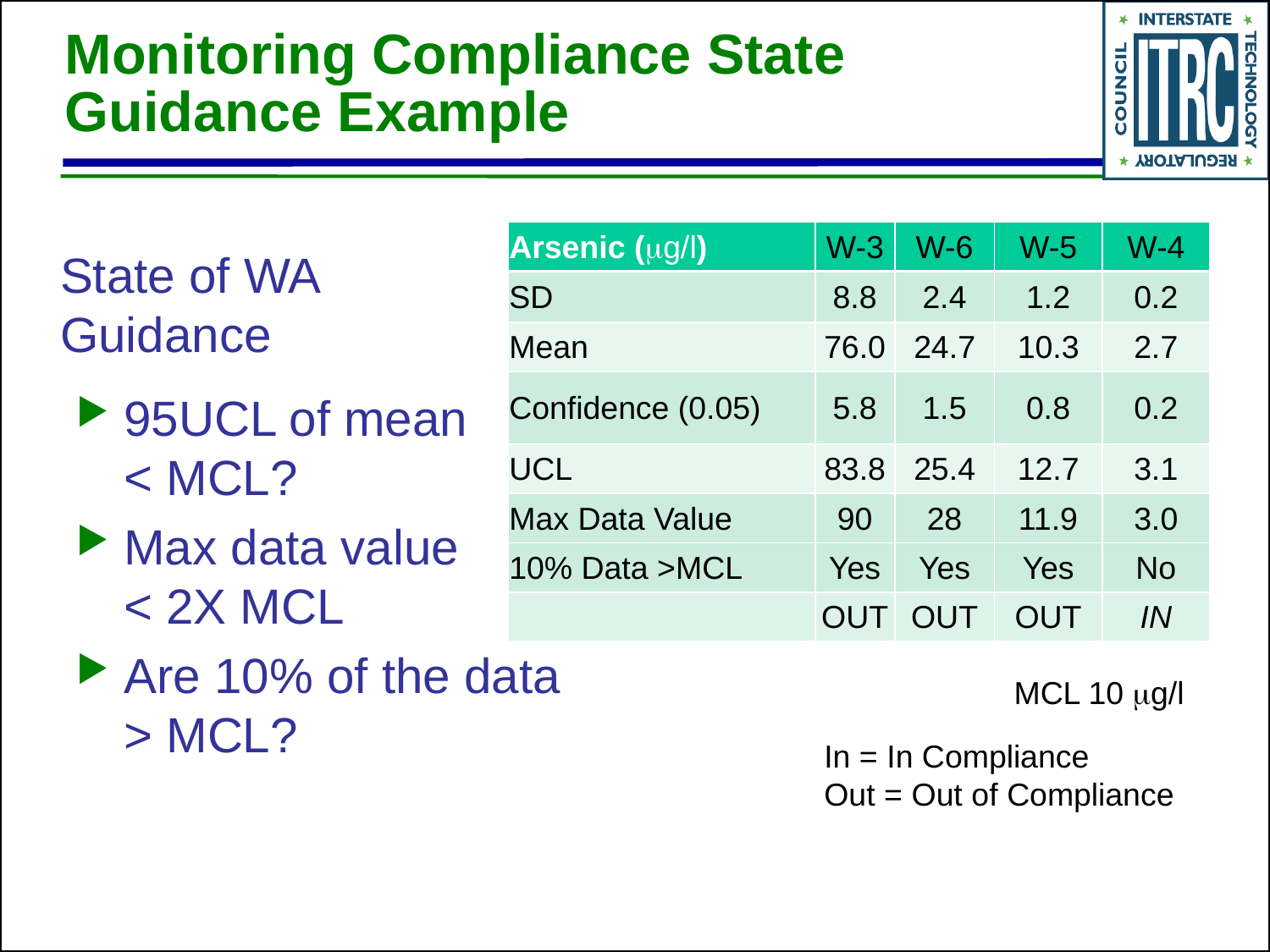

# Monitoring Compliance State Guidance Example
| Arsenic (μg/l) | W-3 | W-6 | W-5 | W-4 |
| --- | --- | --- | --- | --- |
| SD | 8.8 | 2.4 | 1.2 | 0.2 |
| Mean | 76.0 | 24.7 | 10.3 | 2.7 |
| Confidence (0.05) | 5.8 | 1.5 | 0.8 | 0.2 |
| UCL | 83.8 | 25.4 | 12.7 | 3.1 |
| Max Data Value | 90 | 28 | 11.9 | 3.0 |
| 10% Data >MCL | Yes | Yes | Yes | No |
|  | OUT | OUT | OUT | IN |
State of WA Guidance
95UCL of mean
< MCL?
Max data value
< 2X MCL
Are 10% of the data > MCL?

MCL 10 μg/l
In = In Compliance
Out = Out of Compliance